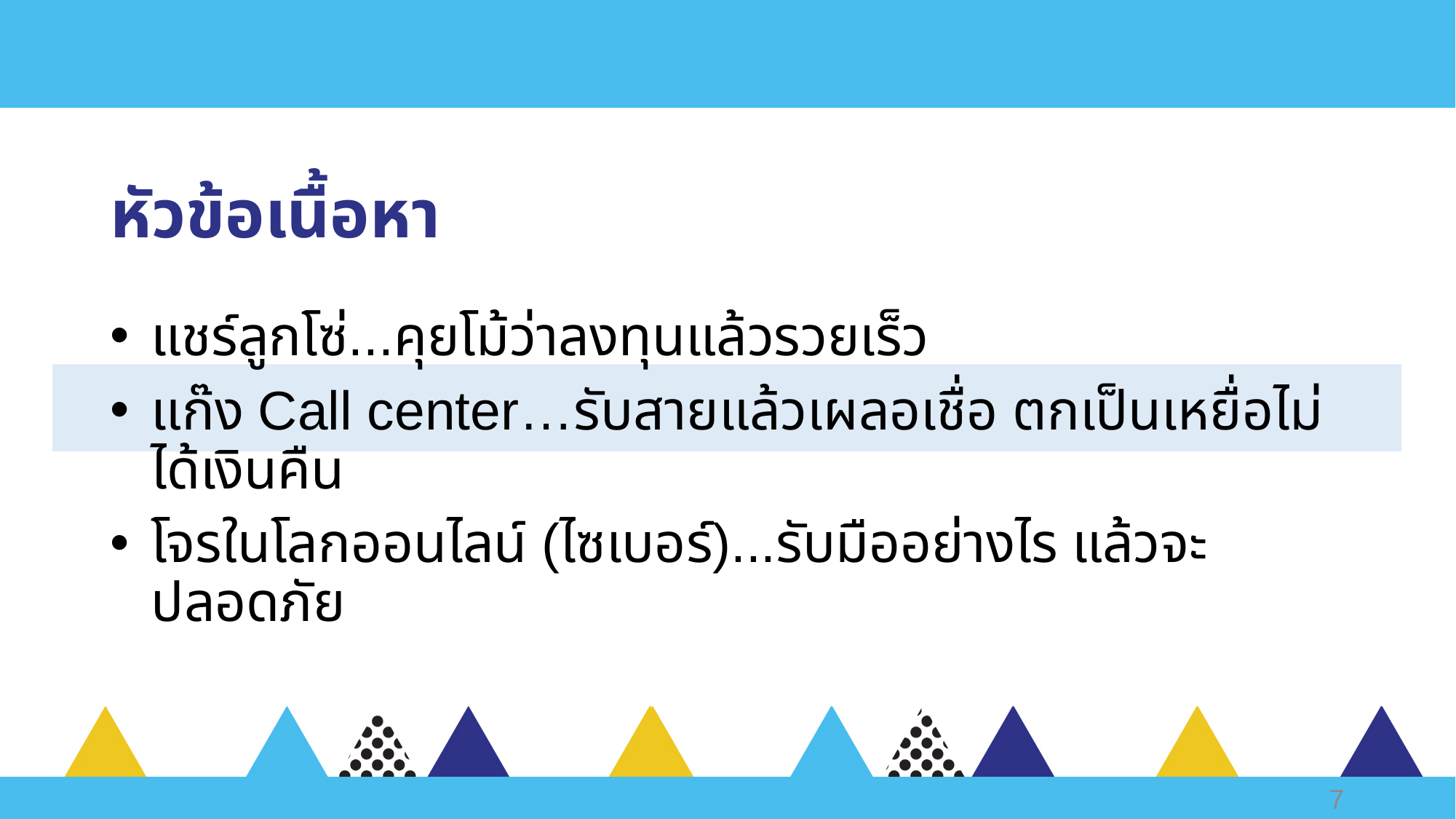

# หัวข้อเนื้อหา
แชร์ลูกโซ่...คุยโม้ว่าลงทุนแล้วรวยเร็ว
แก๊ง Call center…รับสายแล้วเผลอเชื่อ ตกเป็นเหยื่อไม่ได้เงินคืน
โจรในโลกออนไลน์ (ไซเบอร์)...รับมืออย่างไร แล้วจะปลอดภัย

7